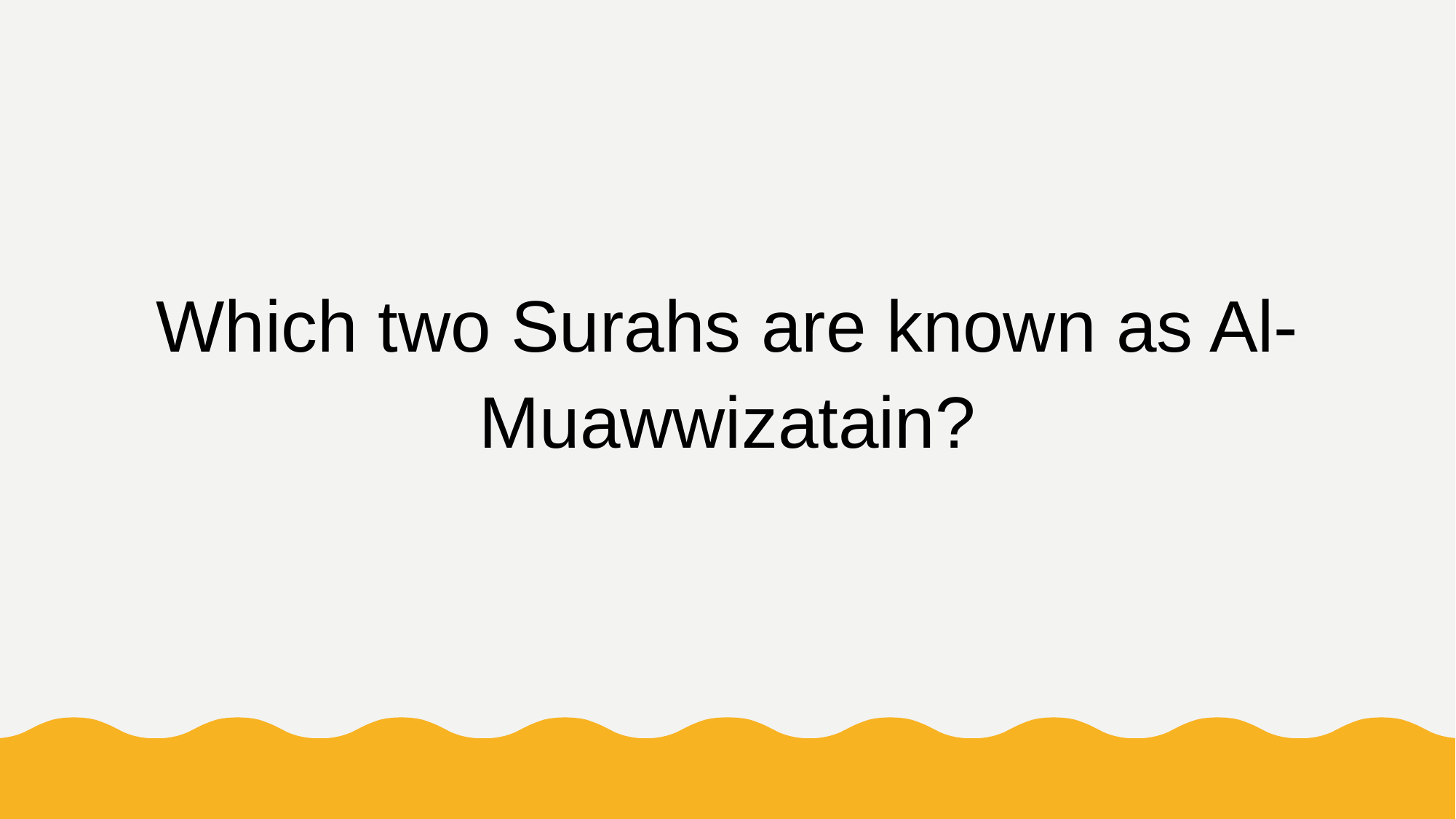

Which two Surahs are known as Al-Muawwizatain?